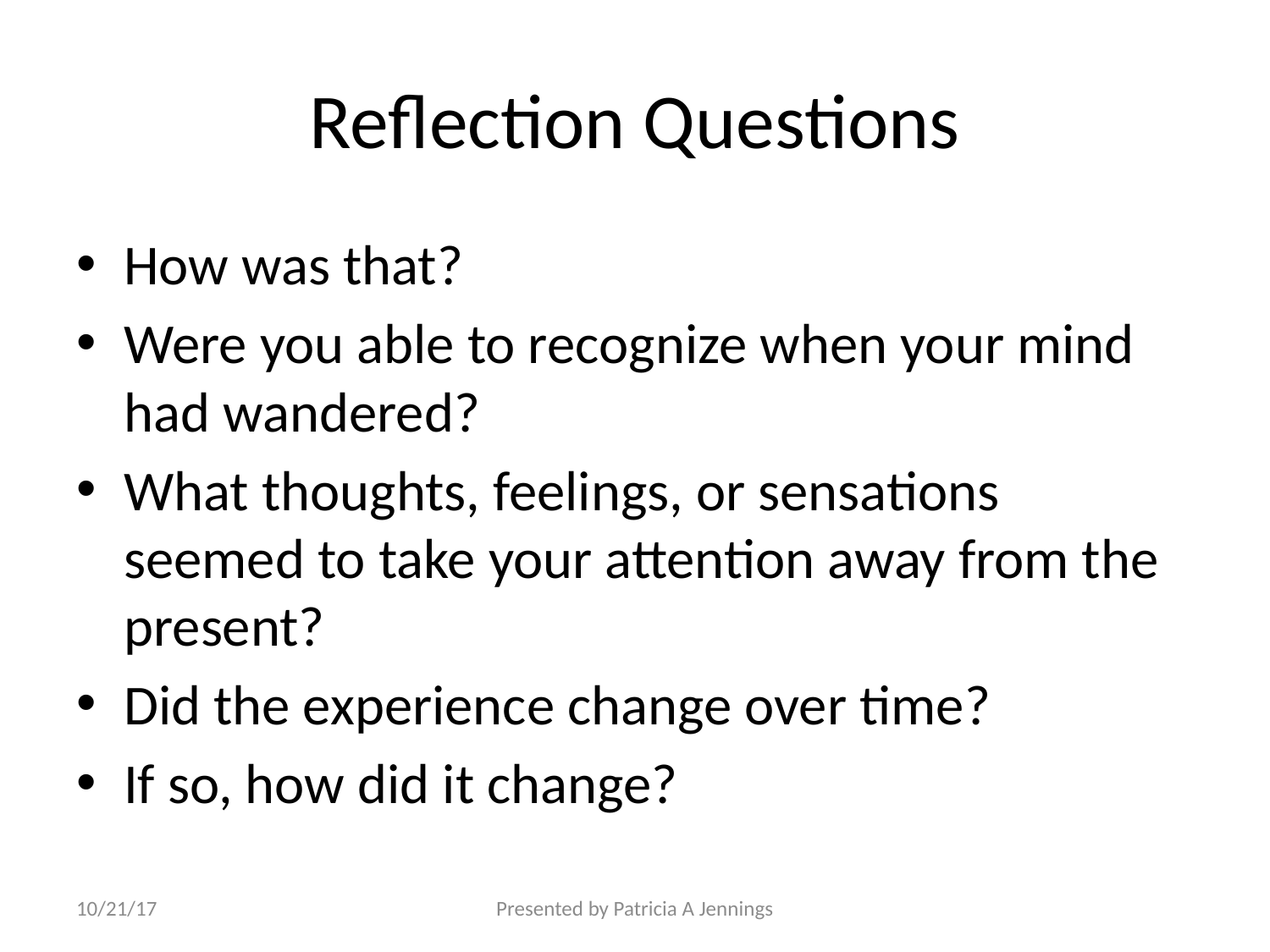

# Reflection Questions
How was that?
Were you able to recognize when your mind had wandered?
What thoughts, feelings, or sensations seemed to take your attention away from the present?
Did the experience change over time?
If so, how did it change?
10/21/17
Presented by Patricia A Jennings